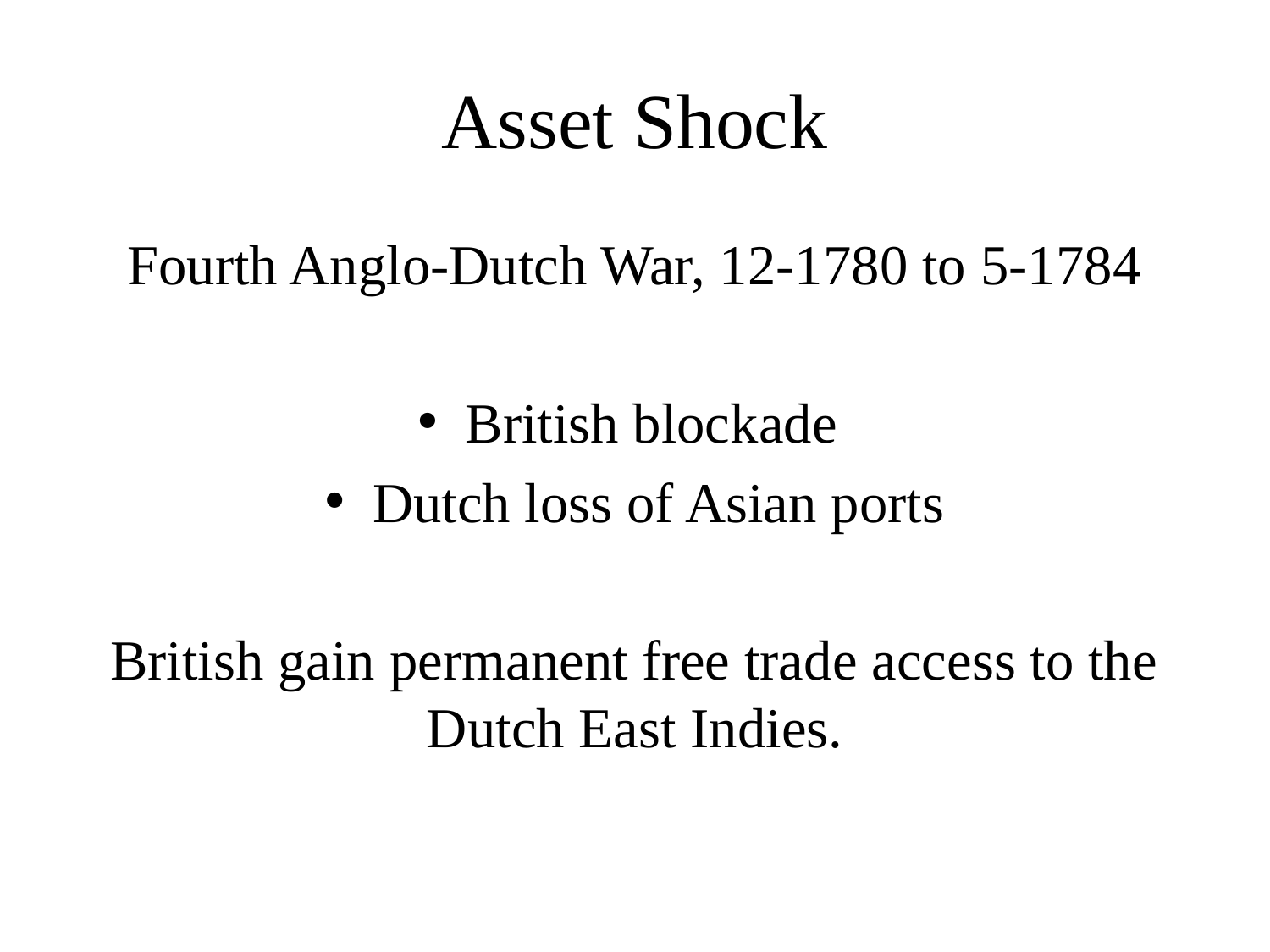

# Asset Shock
Fourth Anglo-Dutch War, 12-1780 to 5-1784

British blockade
Dutch loss of Asian ports

British gain permanent free trade access to the Dutch East Indies.